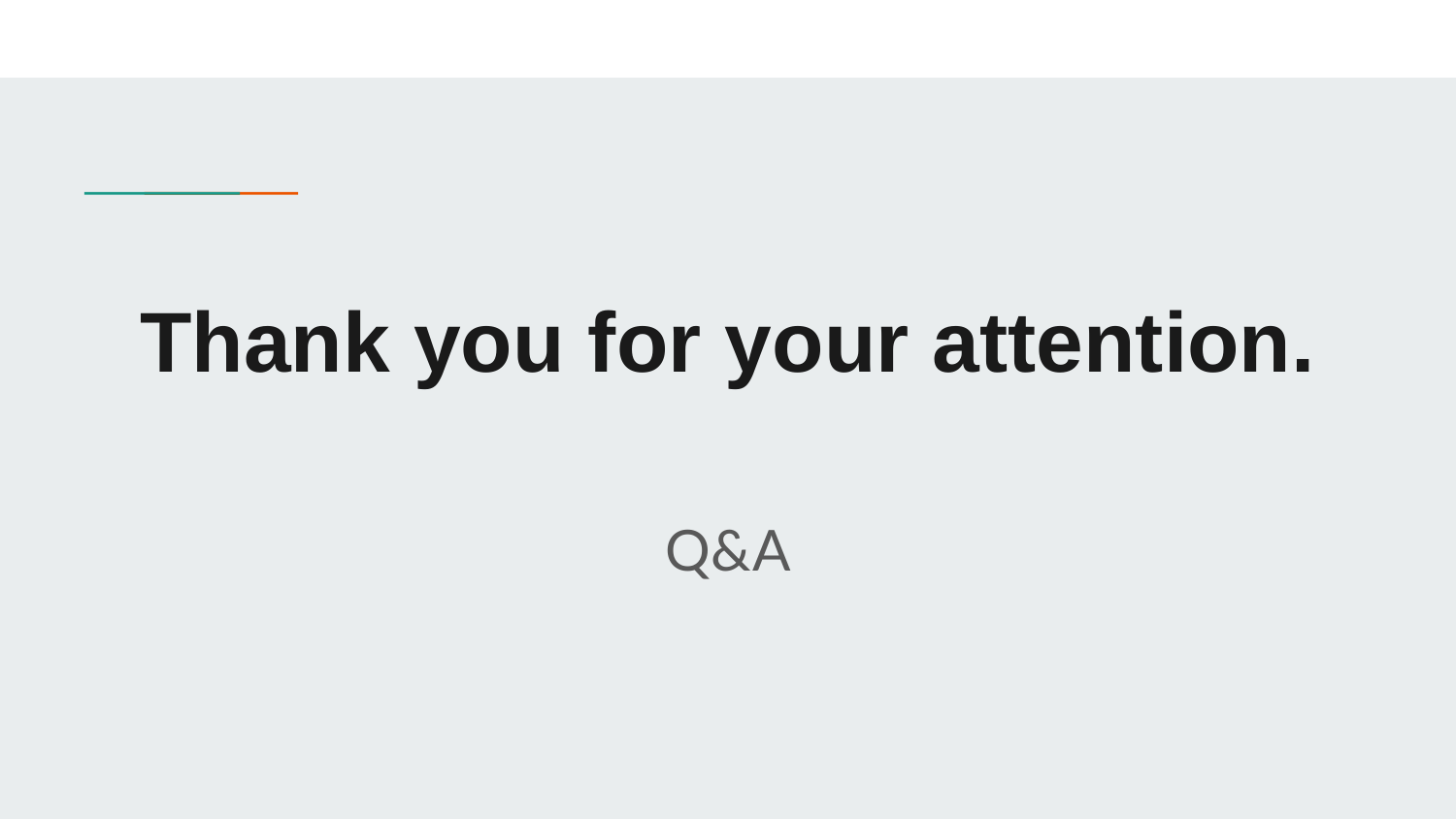

# Thank you for your attention.
Q&A